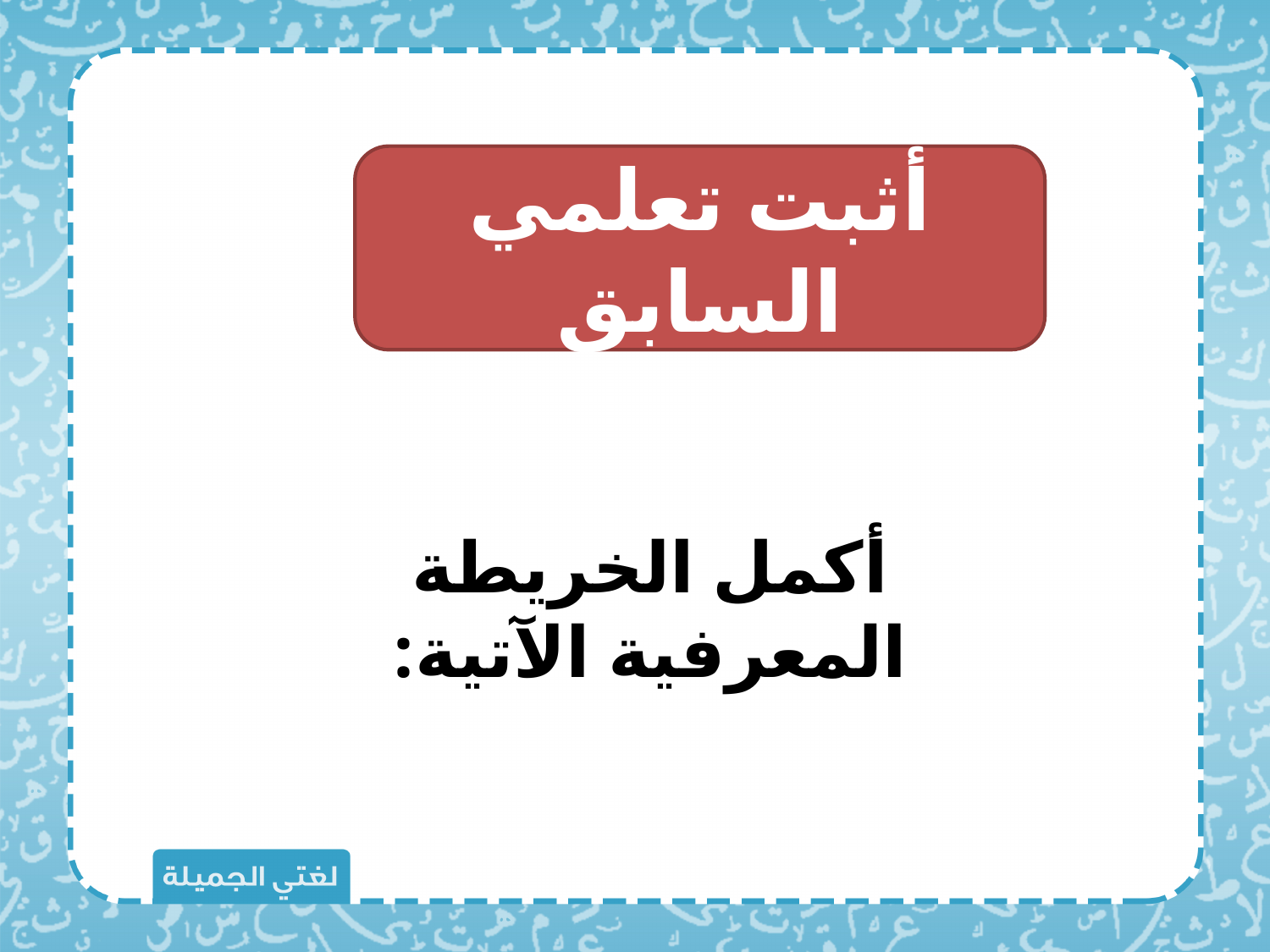

أثبت تعلمي السابق
أكمل الخريطة المعرفية الآتية: